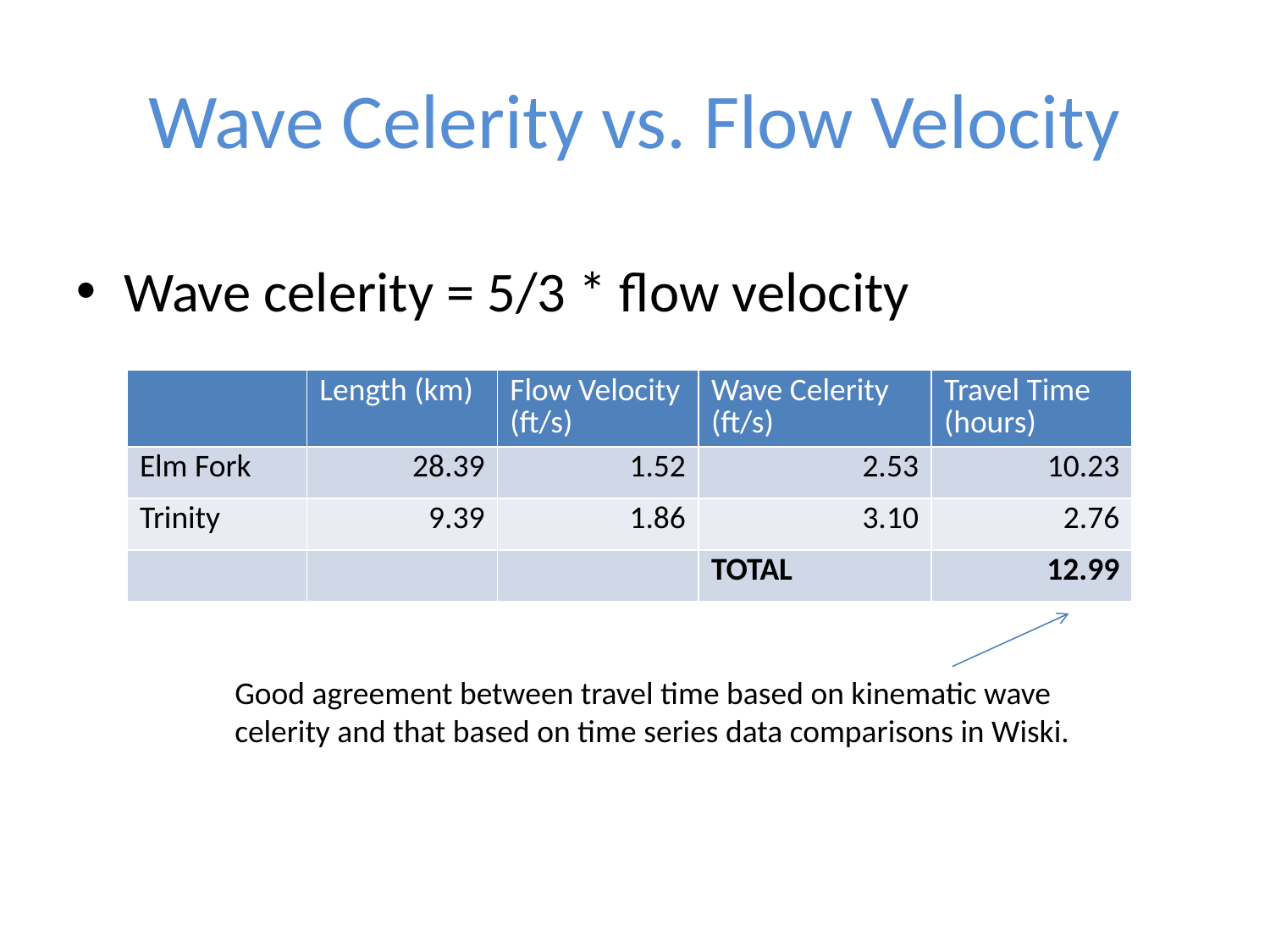

# Wave Celerity vs. Flow Velocity
Wave celerity = 5/3 * flow velocity

|  | Length (km) | Flow Velocity (ft/s) | Wave Celerity (ft/s) | Travel Time (hours) |
| --- | --- | --- | --- | --- |
| Elm Fork | 28.39 | 1.52 | 2.53 | 10.23 |
| Trinity | 9.39 | 1.86 | 3.10 | 2.76 |
|  |  |  | TOTAL | 12.99 |
Good agreement between travel time based on kinematic wave celerity and that based on time series data comparisons in Wiski.